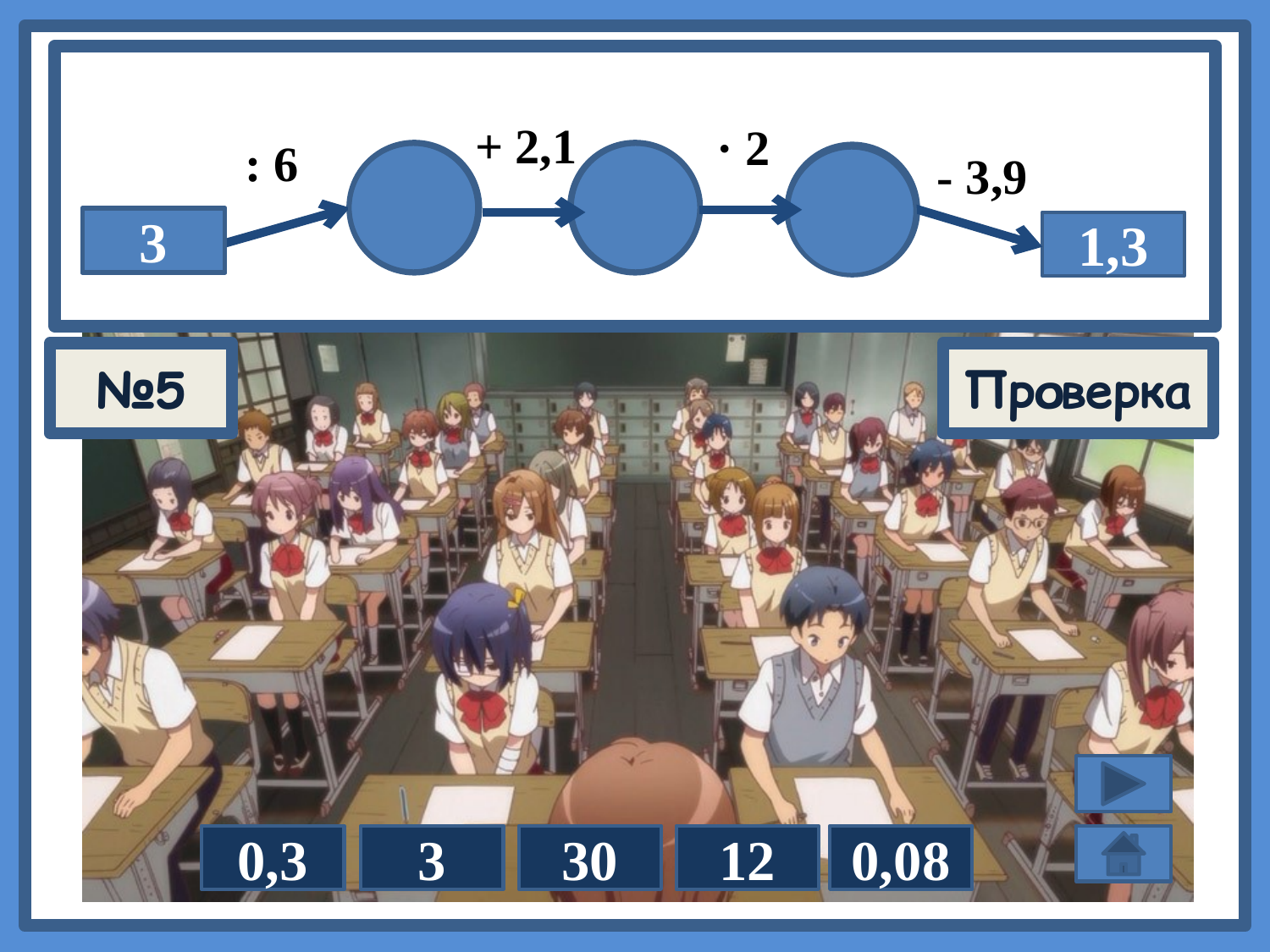

+ 2,1
 · 2
: 6
 - 3,9

 5,2

2,6
0,5
?
3
1,3
№5
Проверка

0,08
0,3
3
30
12